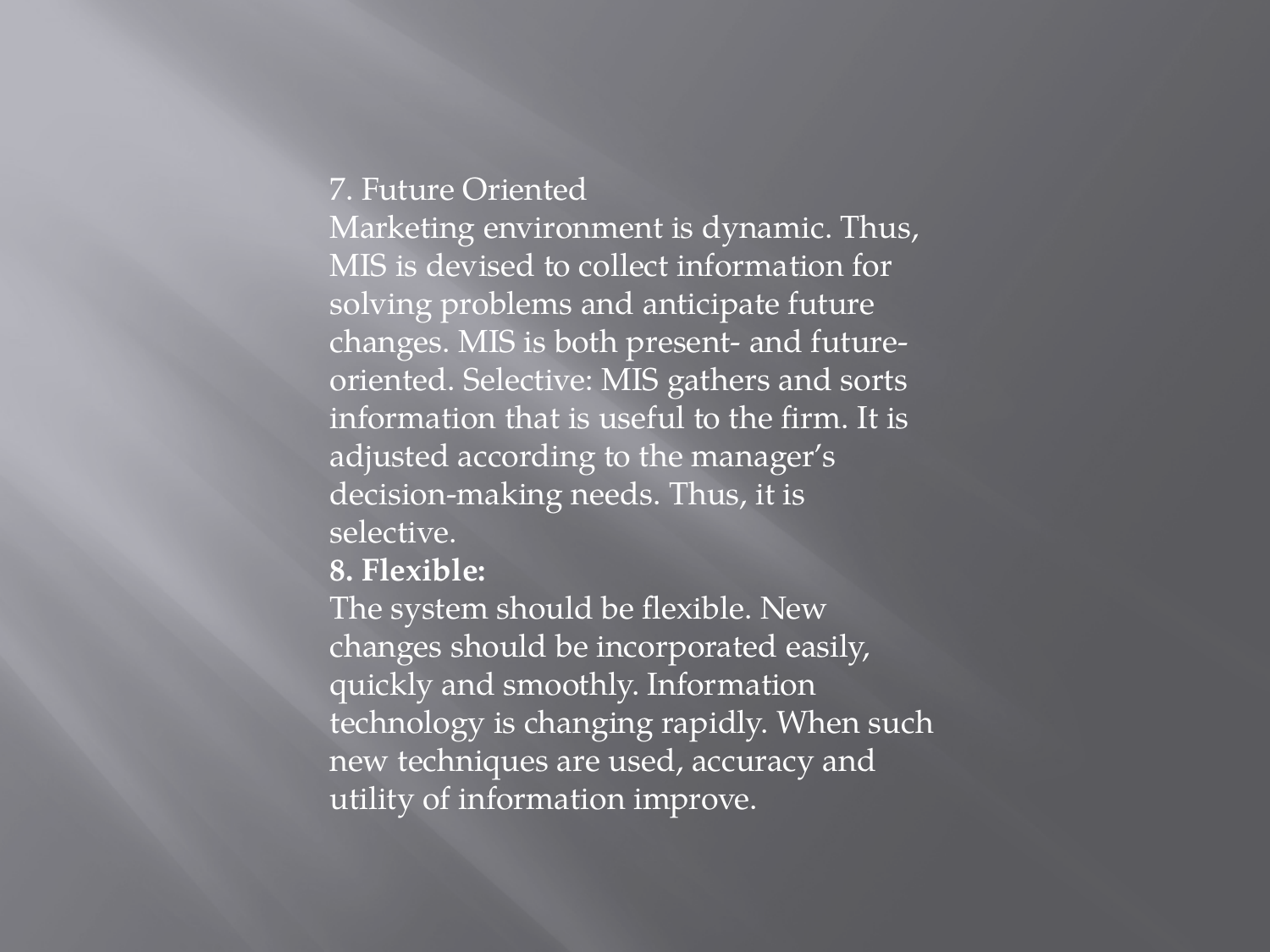

7. Future Oriented
Marketing environment is dynamic. Thus, MIS is devised to collect informa­tion for solving problems and anticipate future changes. MIS is both present- and future-oriented. Selective: MIS gathers and sorts information that is useful to the firm. It is adjusted according to the manager’s decision-making needs. Thus, it is selective.
8. Flexible:
The system should be flexible. New changes should be incorporated easily, quickly and smoothly. Information technology is changing rapidly. When such new techniques are used, accuracy and utility of information improve.